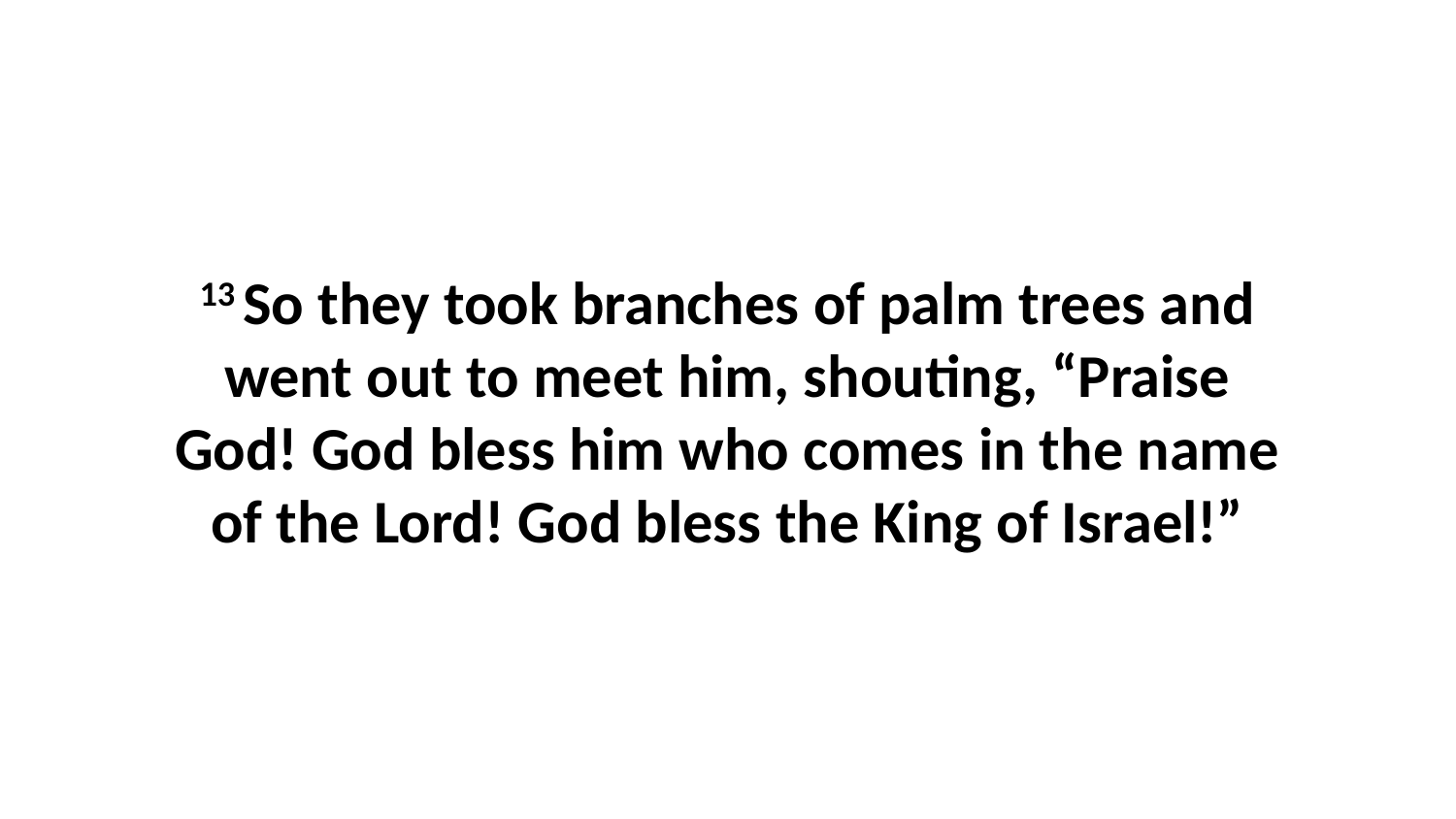

13 So they took branches of palm trees and went out to meet him, shouting, “Praise God! God bless him who comes in the name of the Lord! God bless the King of Israel!”